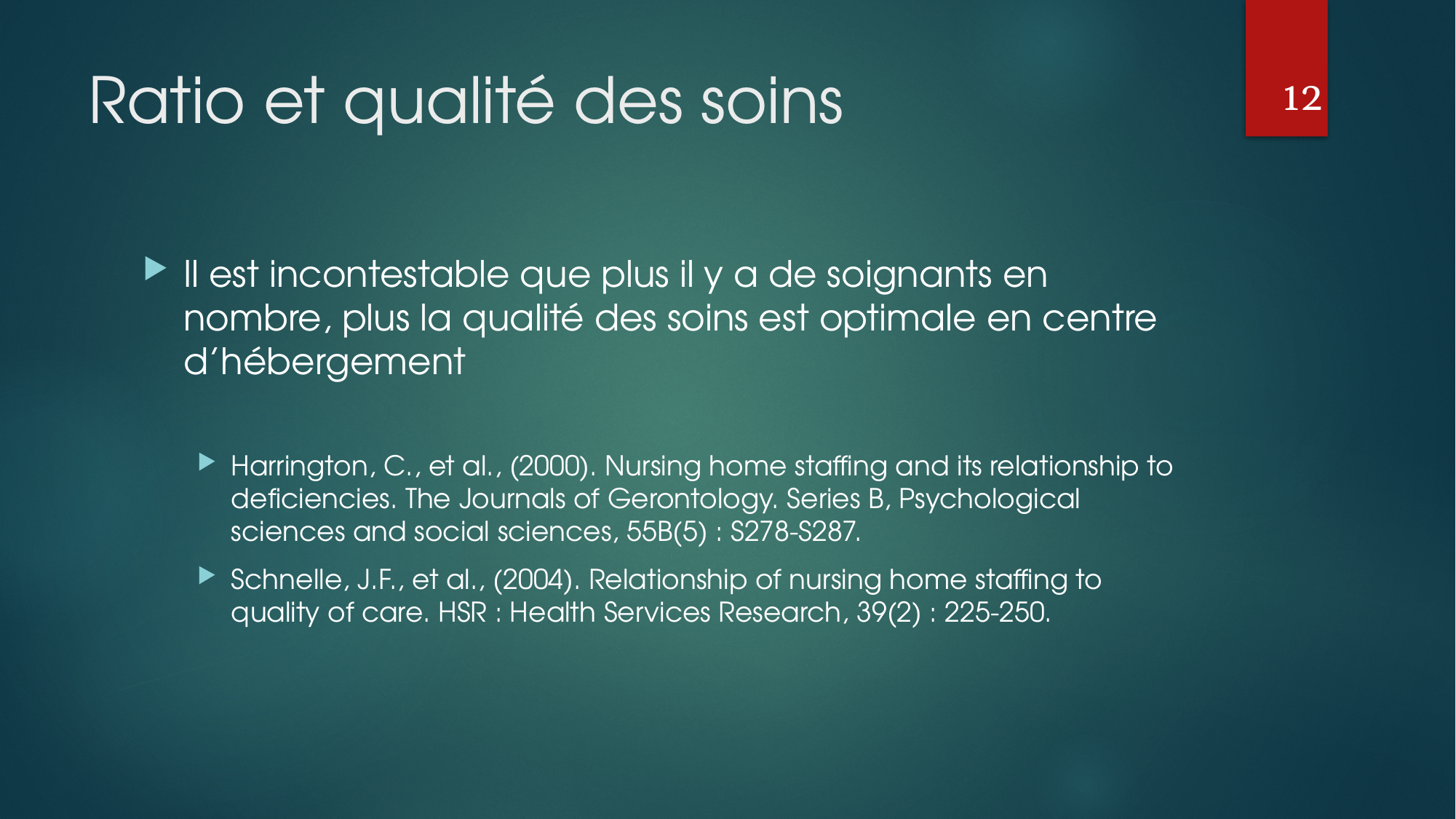

12
# Ratio et qualité des soins
Il est incontestable que plus il y a de soignants en nombre, plus la qualité des soins est optimale en centre d’hébergement

Harrington, C., et al., (2000). Nursing home staffing and its relationship to deficiencies. The Journals of Gerontology. Series B, Psychological sciences and social sciences, 55B(5) : S278-S287.
Schnelle, J.F., et al., (2004). Relationship of nursing home staffing to quality of care. HSR : Health Services Research, 39(2) : 225-250.